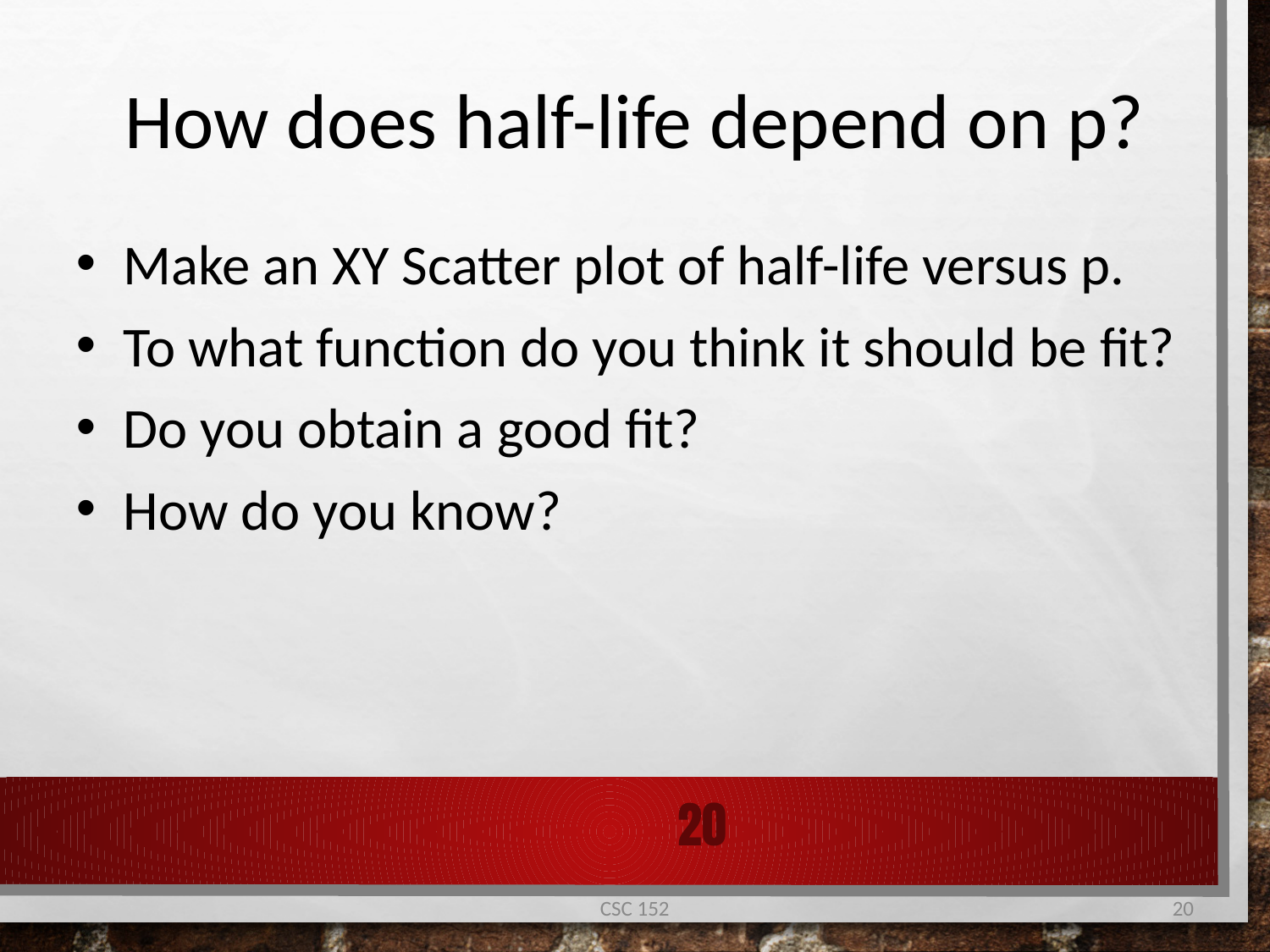

How does half-life depend on p?
Make an XY Scatter plot of half-life versus p.
To what function do you think it should be fit?
Do you obtain a good fit?
How do you know?
20
CSC 152
20